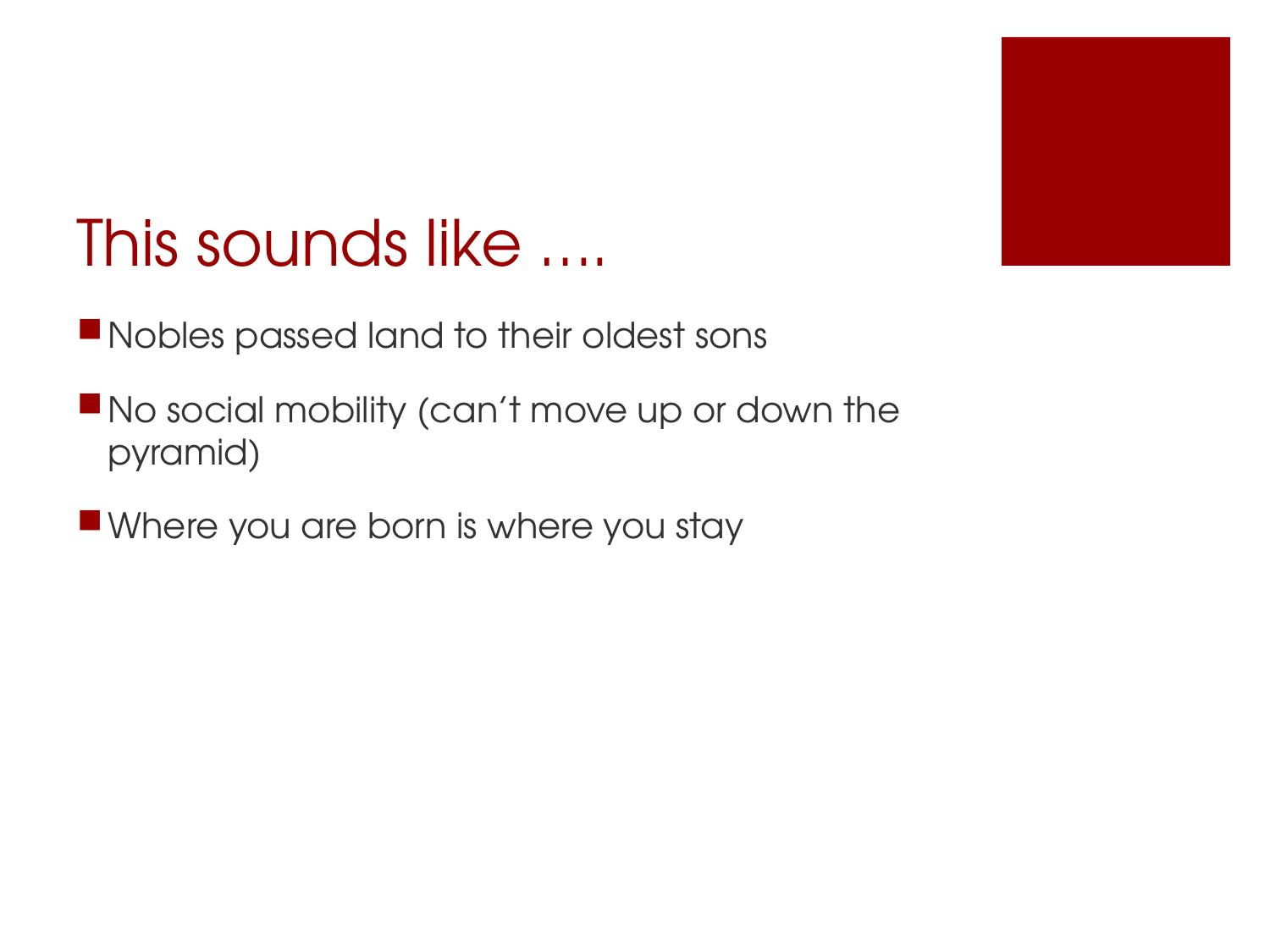

# This sounds like ….
Nobles passed land to their oldest sons
No social mobility (can’t move up or down the pyramid)
Where you are born is where you stay